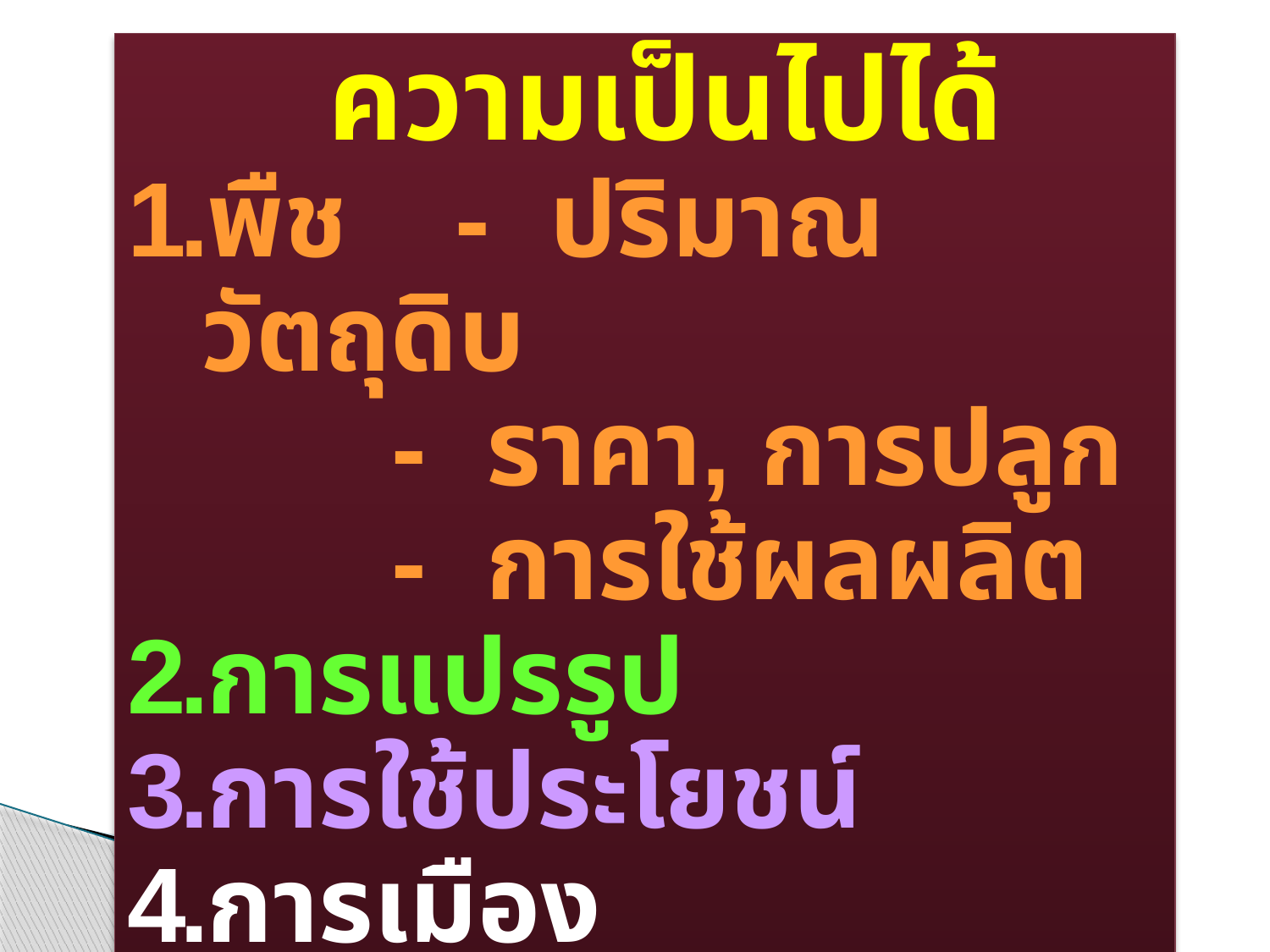

ความเป็นไปได้
พืช	-  ปริมาณวัตถุดิบ
		-  ราคา, การปลูก
		-  การใช้ผลผลิต
การแปรรูป
การใช้ประโยชน์
การเมือง